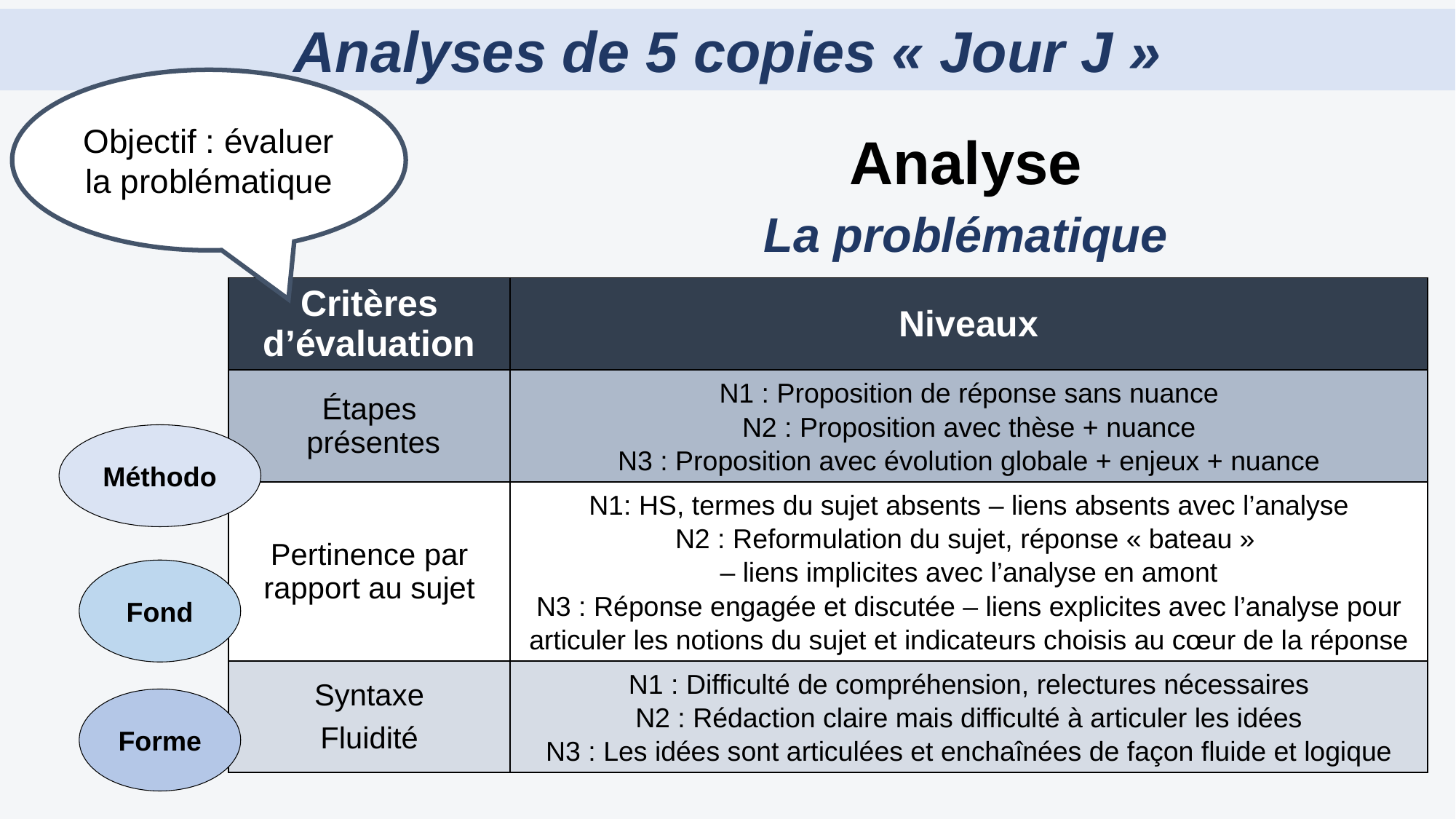

Analyses de 5 copies « Jour J »
Objectif : évaluer la problématique
# Analyse La problématique
| Critères d’évaluation | Niveaux |
| --- | --- |
| Étapes présentes | N1 : Proposition de réponse sans nuance N2 : Proposition avec thèse + nuance N3 : Proposition avec évolution globale + enjeux + nuance |
| Pertinence par rapport au sujet | N1: HS, termes du sujet absents – liens absents avec l’analyse N2 : Reformulation du sujet, réponse « bateau » – liens implicites avec l’analyse en amont N3 : Réponse engagée et discutée – liens explicites avec l’analyse pour articuler les notions du sujet et indicateurs choisis au cœur de la réponse |
| Syntaxe Fluidité | N1 : Difficulté de compréhension, relectures nécessaires N2 : Rédaction claire mais difficulté à articuler les idées N3 : Les idées sont articulées et enchaînées de façon fluide et logique |
Méthodo
Fond
Forme